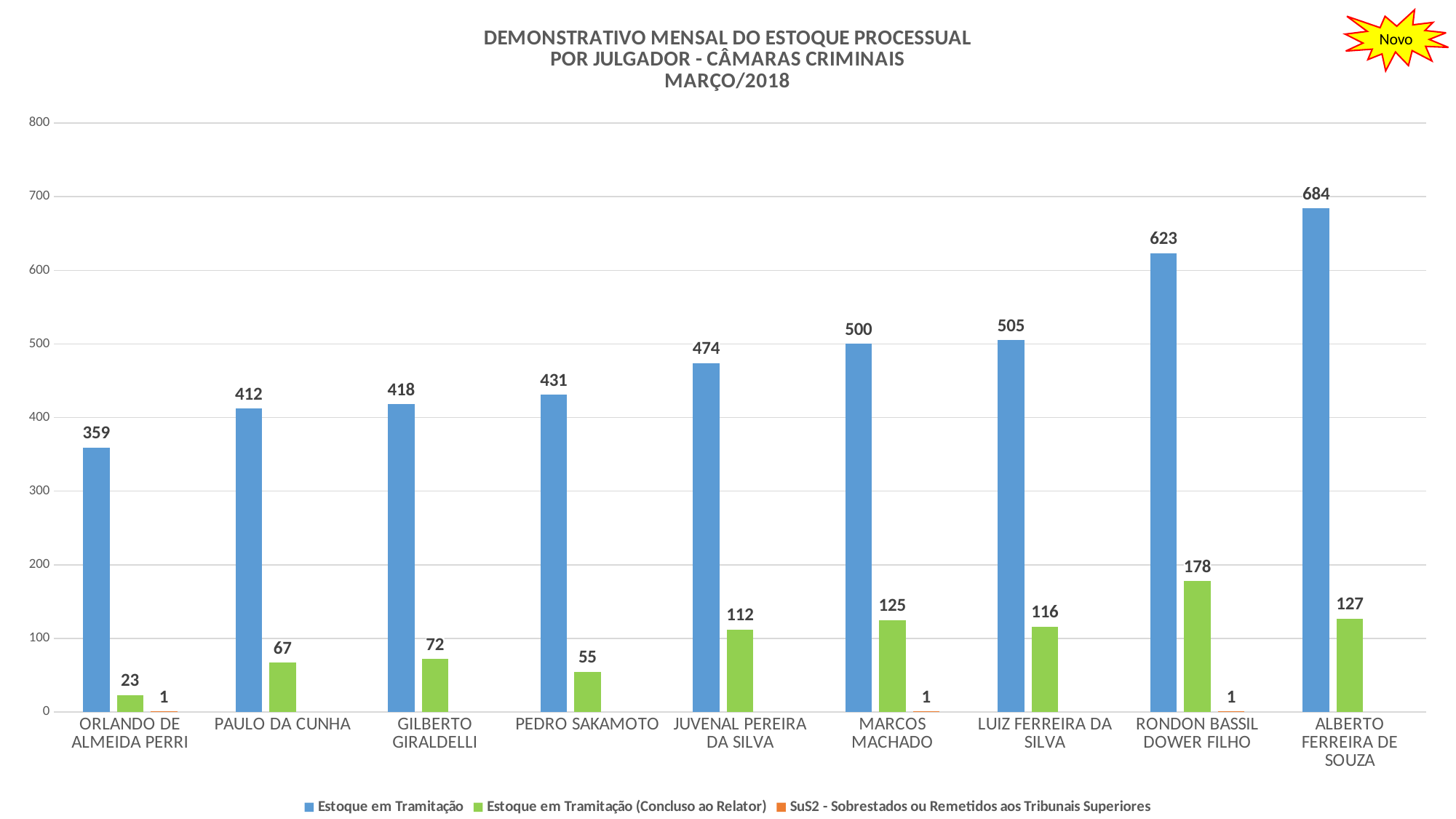

### Chart: DEMONSTRATIVO MENSAL DO ESTOQUE PROCESSUAL
POR JULGADOR - CÂMARAS CRIMINAIS
MARÇO/2018

| Category |  |  |  |
|---|---|---|---|
| ORLANDO DE ALMEIDA PERRI | 359.0 | 23.0 | 1.0 |
| PAULO DA CUNHA | 412.0 | 67.0 | None |
| GILBERTO GIRALDELLI | 418.0 | 72.0 | None |
| PEDRO SAKAMOTO | 431.0 | 55.0 | None |
| JUVENAL PEREIRA DA SILVA | 474.0 | 112.0 | None |
| MARCOS MACHADO | 500.0 | 125.0 | 1.0 |
| LUIZ FERREIRA DA SILVA | 505.0 | 116.0 | None |
| RONDON BASSIL DOWER FILHO | 623.0 | 178.0 | 1.0 |
| ALBERTO FERREIRA DE SOUZA | 684.0 | 127.0 | None |
Novo